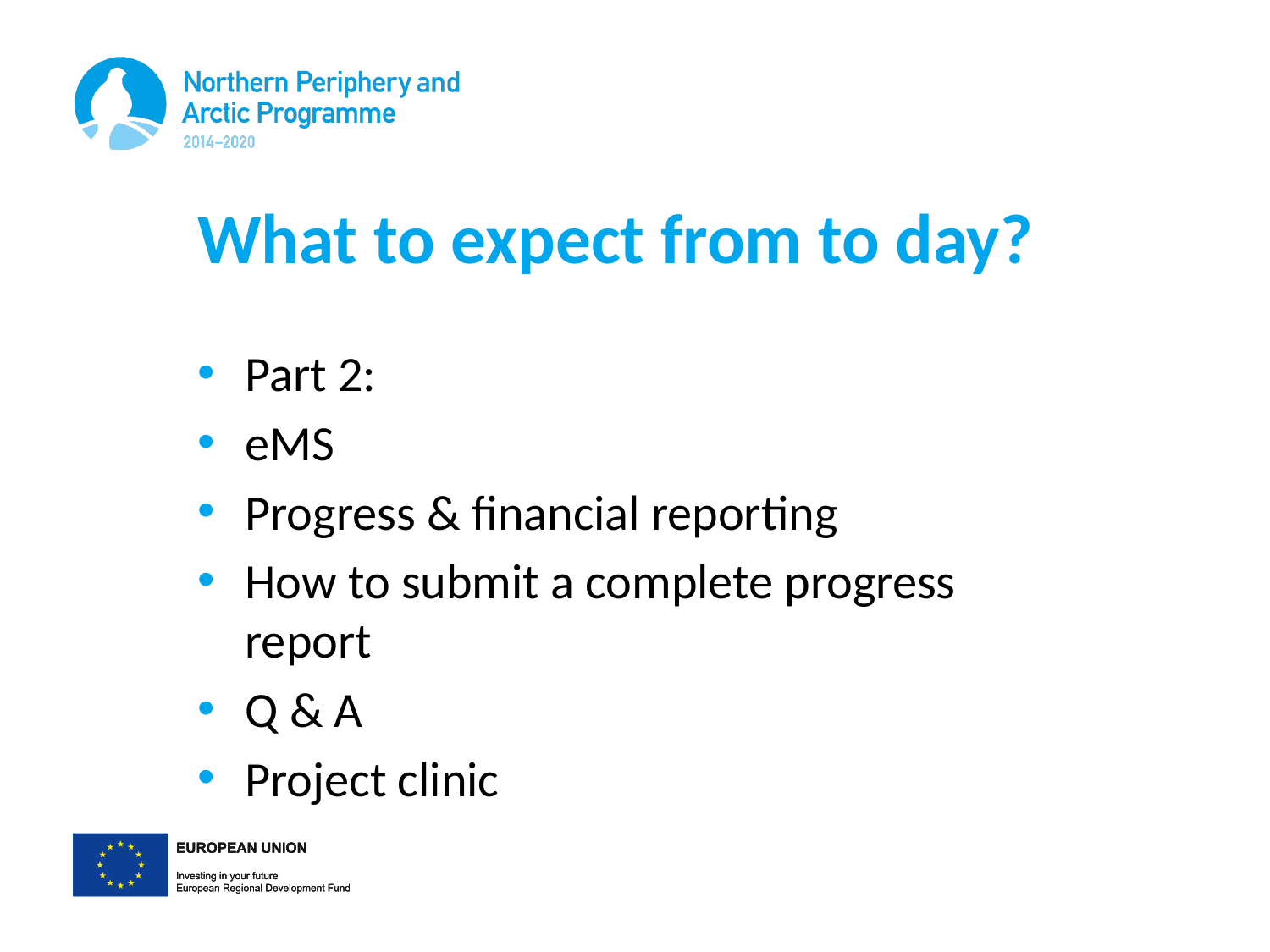

# What to expect from to day?
Part 2:
eMS
Progress & financial reporting
How to submit a complete progress report
Q & A
Project clinic